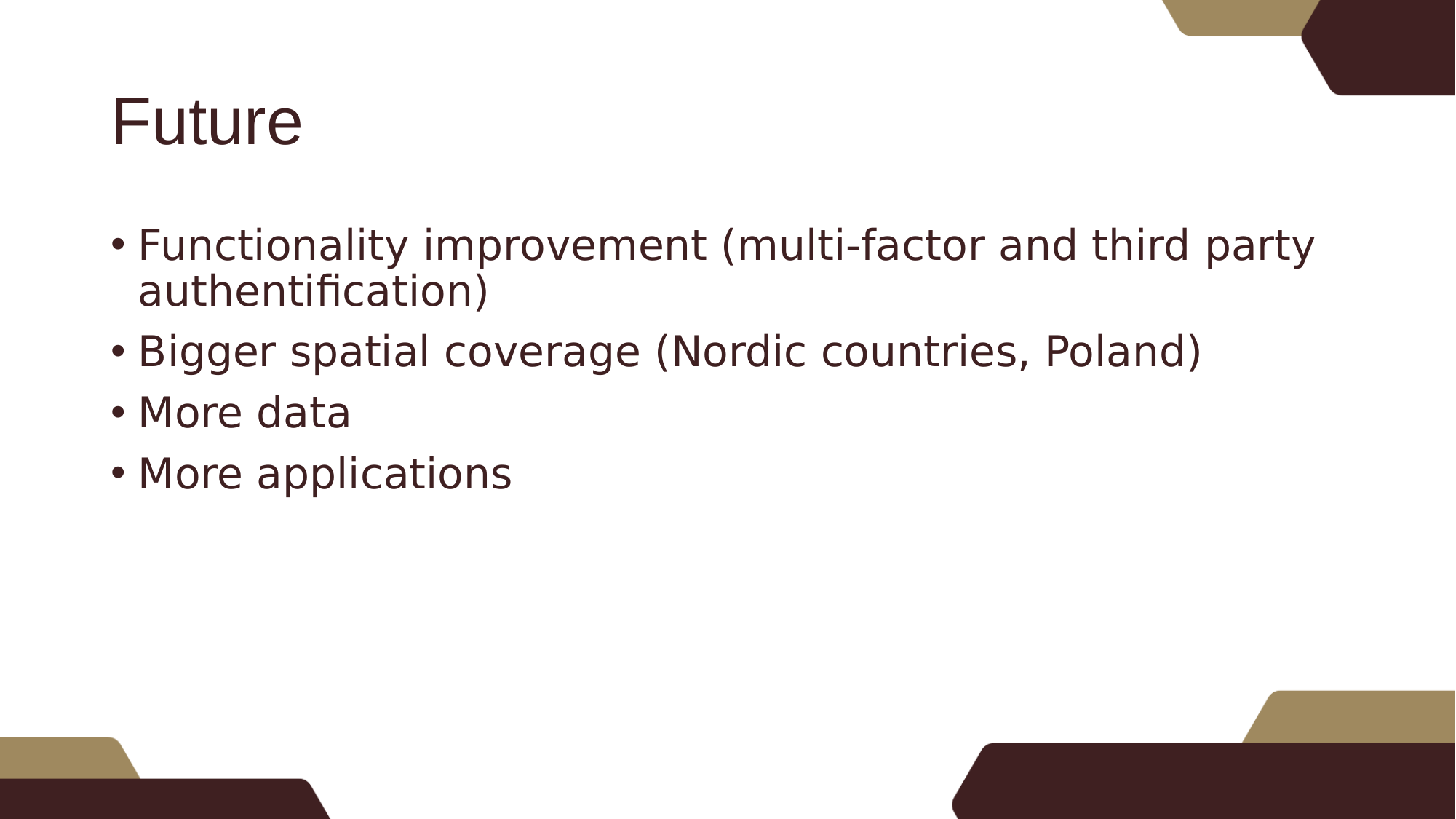

# Future
Functionality improvement (multi-factor and third party authentification)
Bigger spatial coverage (Nordic countries, Poland)
More data
More applications